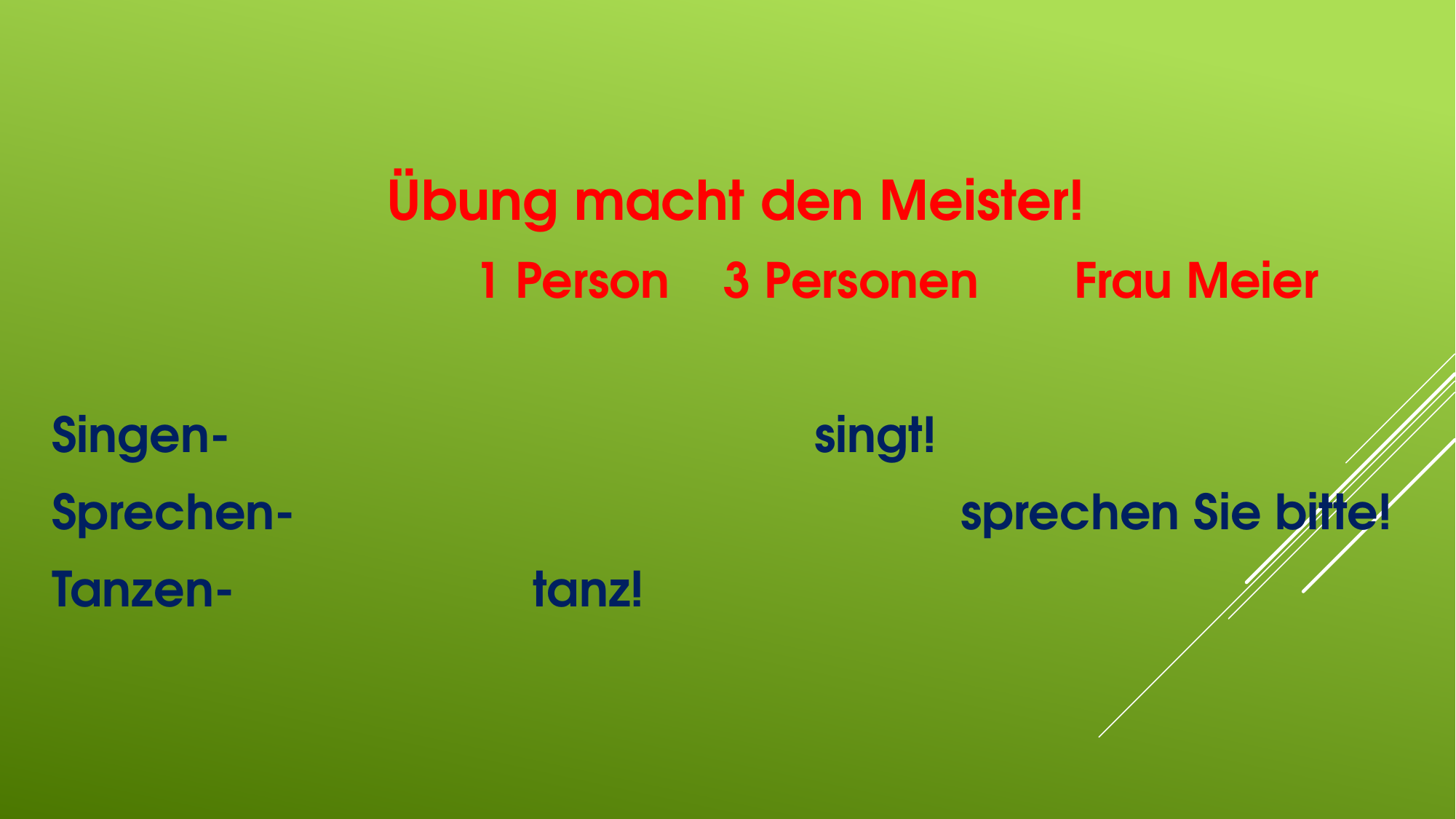

Übung macht den Meister!
                               1 Person    3 Personen       Frau Meier

Singen-                                           singt!
Sprechen-                                                 sprechen Sie bitte!
Tanzen-                      tanz!